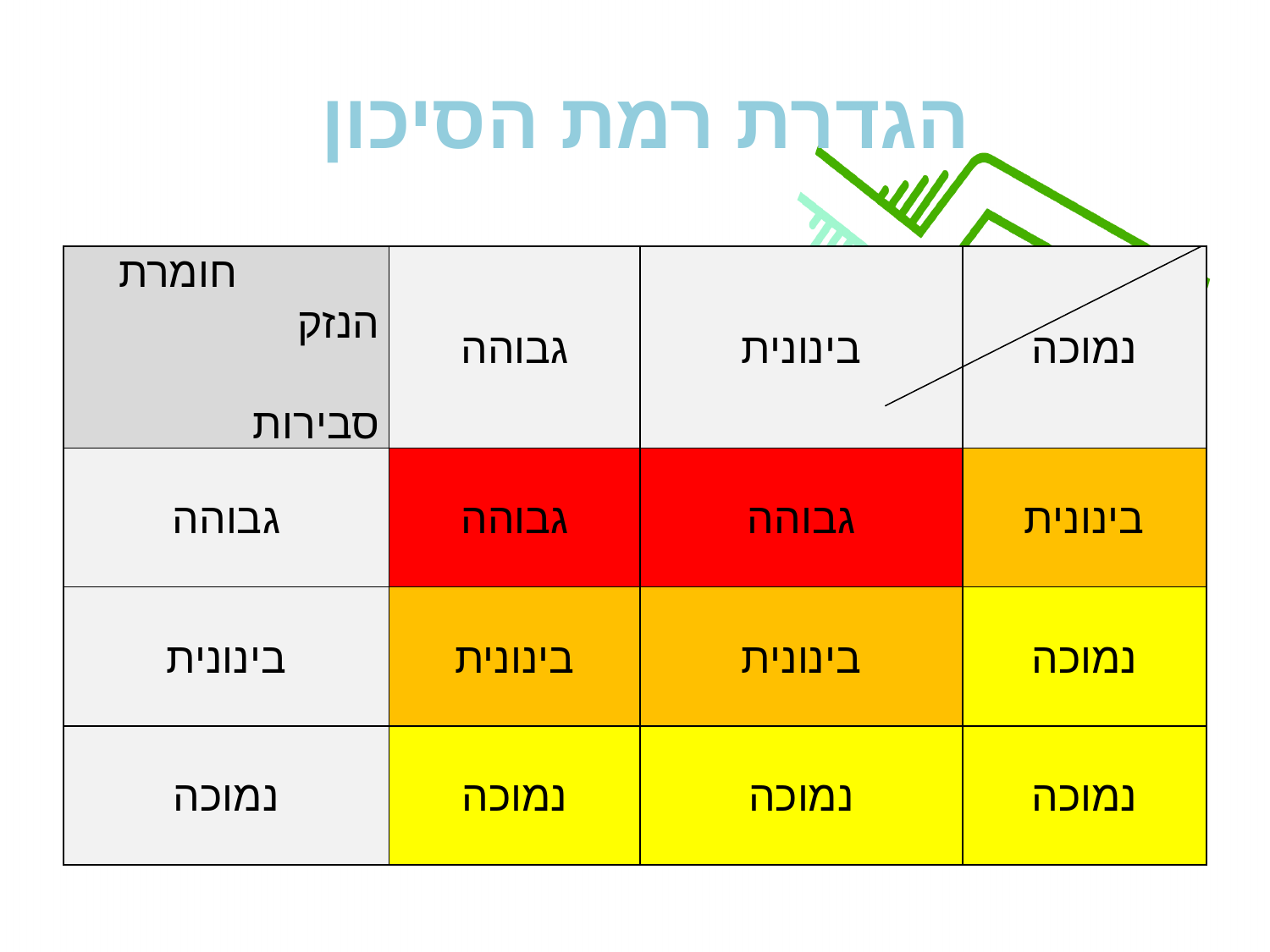

# הגדרת רמת הסיכון
| חומרת הנזק סבירות | גבוהה | בינונית | נמוכה |
| --- | --- | --- | --- |
| גבוהה | גבוהה | גבוהה | בינונית |
| בינונית | בינונית | בינונית | נמוכה |
| נמוכה | נמוכה | נמוכה | נמוכה |